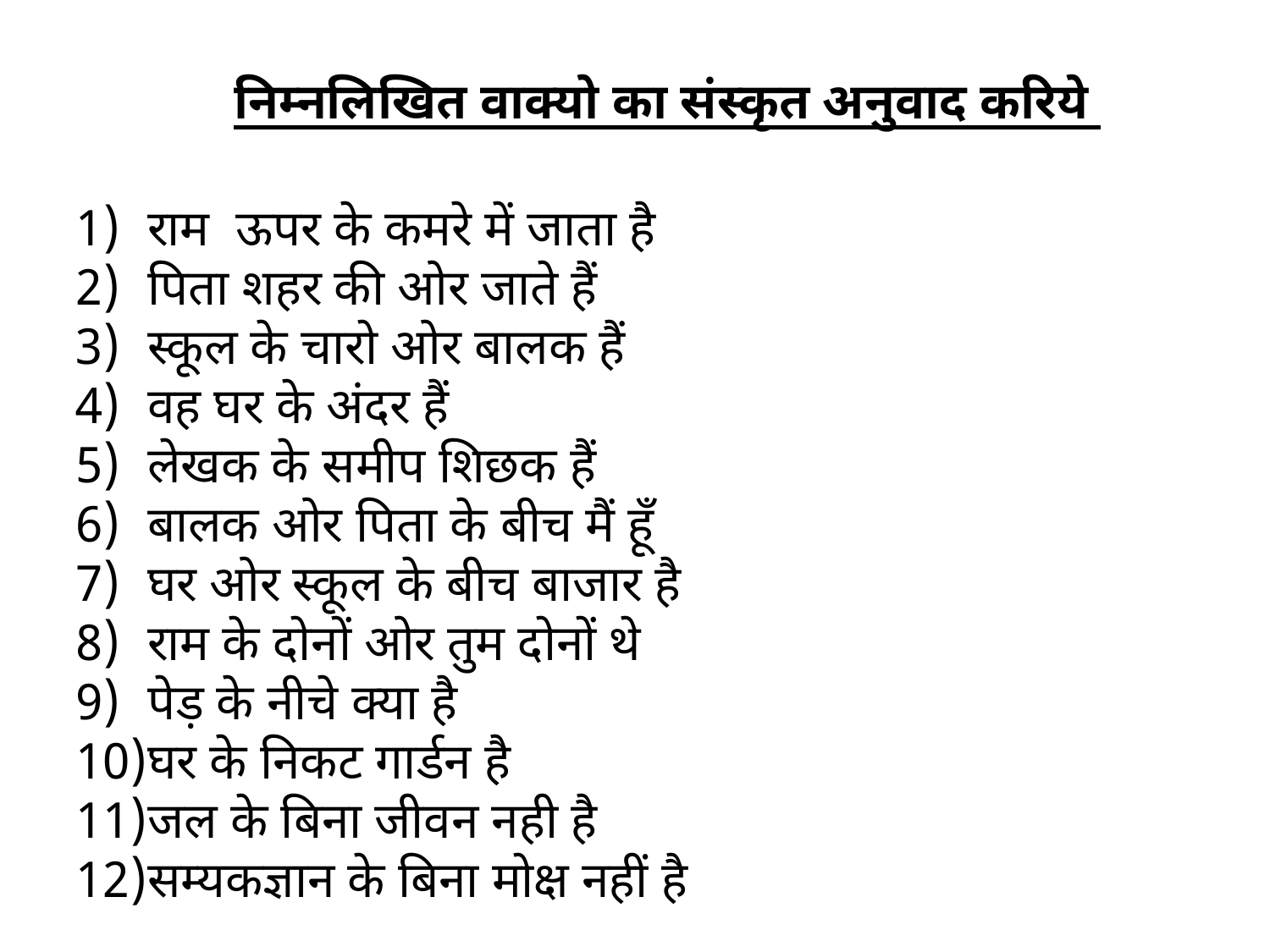

निम्नलिखित वाक्यो का संस्कृत अनुवाद करिये
राम  ऊपर के कमरे में जाता है
पिता शहर की ओर जाते हैं
स्कूल के चारो ओर बालक हैं
वह घर के अंदर हैं
लेखक के समीप शिछक हैं
बालक ओर पिता के बीच मैं हूँ
घर ओर स्कूल के बीच बाजार है
राम के दोनों ओर तुम दोनों थे
पेड़ के नीचे क्या है
घर के निकट गार्डन है
जल के बिना जीवन नही है
सम्यकज्ञान के बिना मोक्ष नहीं है